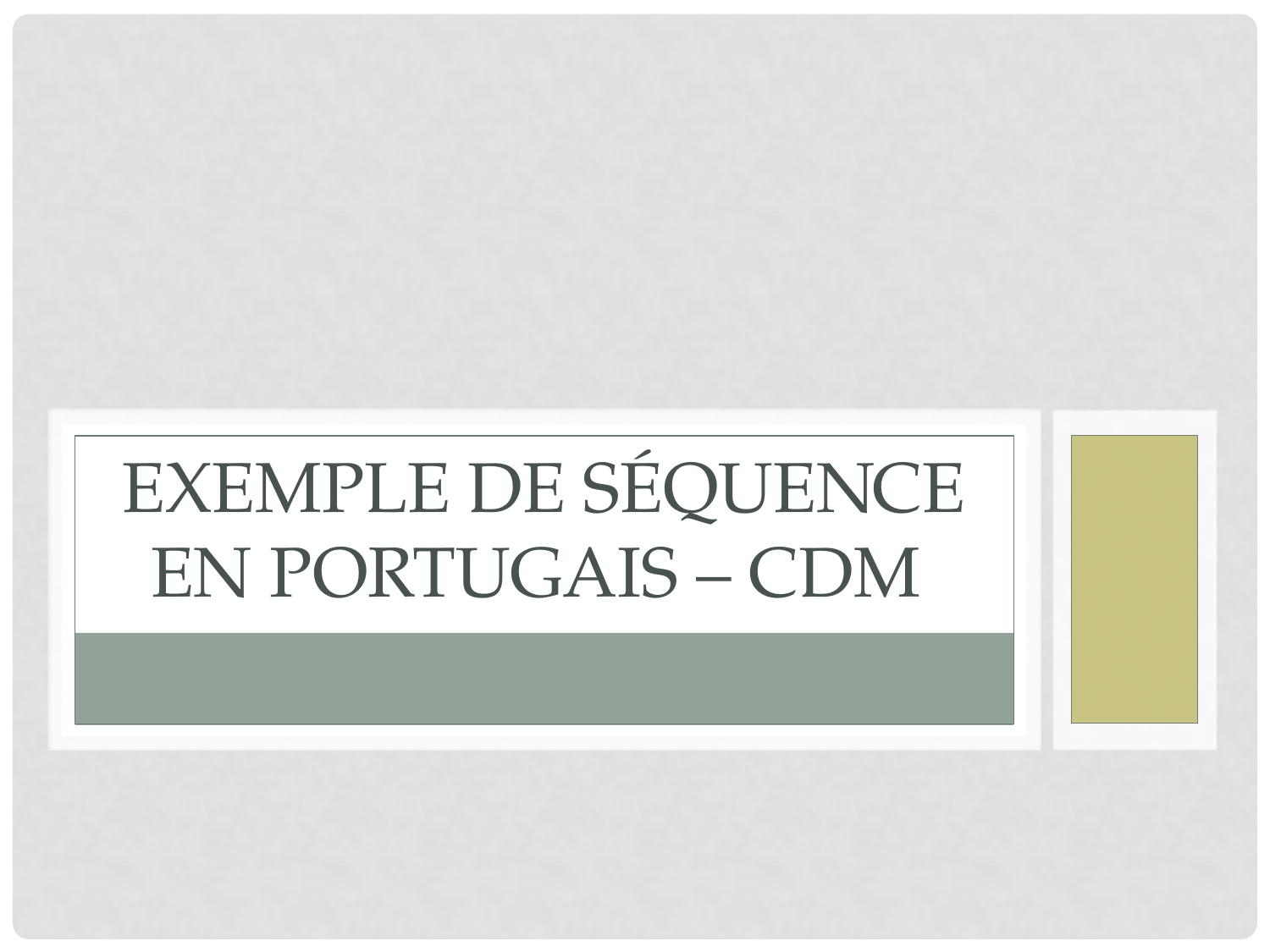

# Exemple de séquence en portugais – cdm